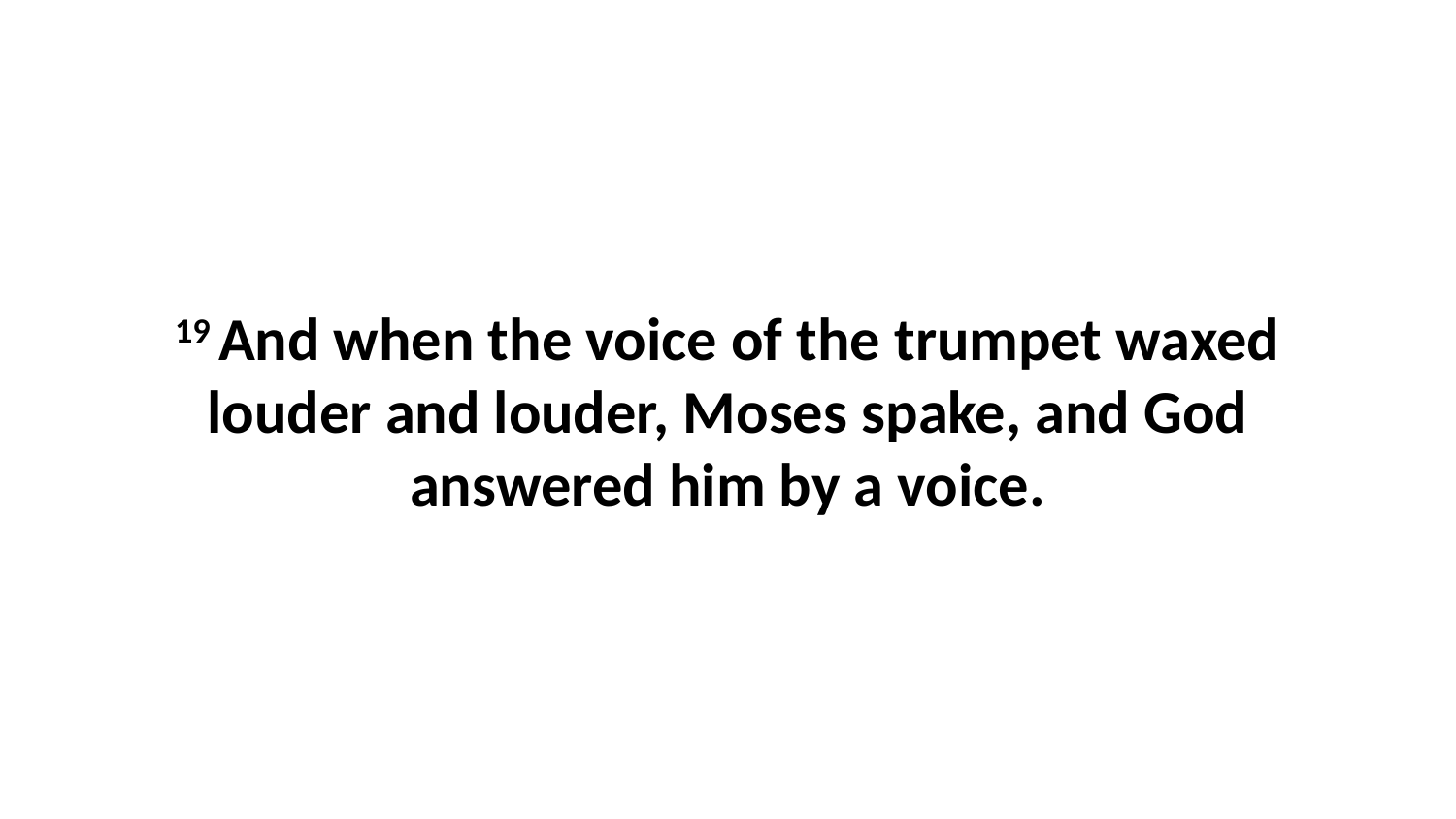

19 And when the voice of the trumpet waxed louder and louder, Moses spake, and God answered him by a voice.